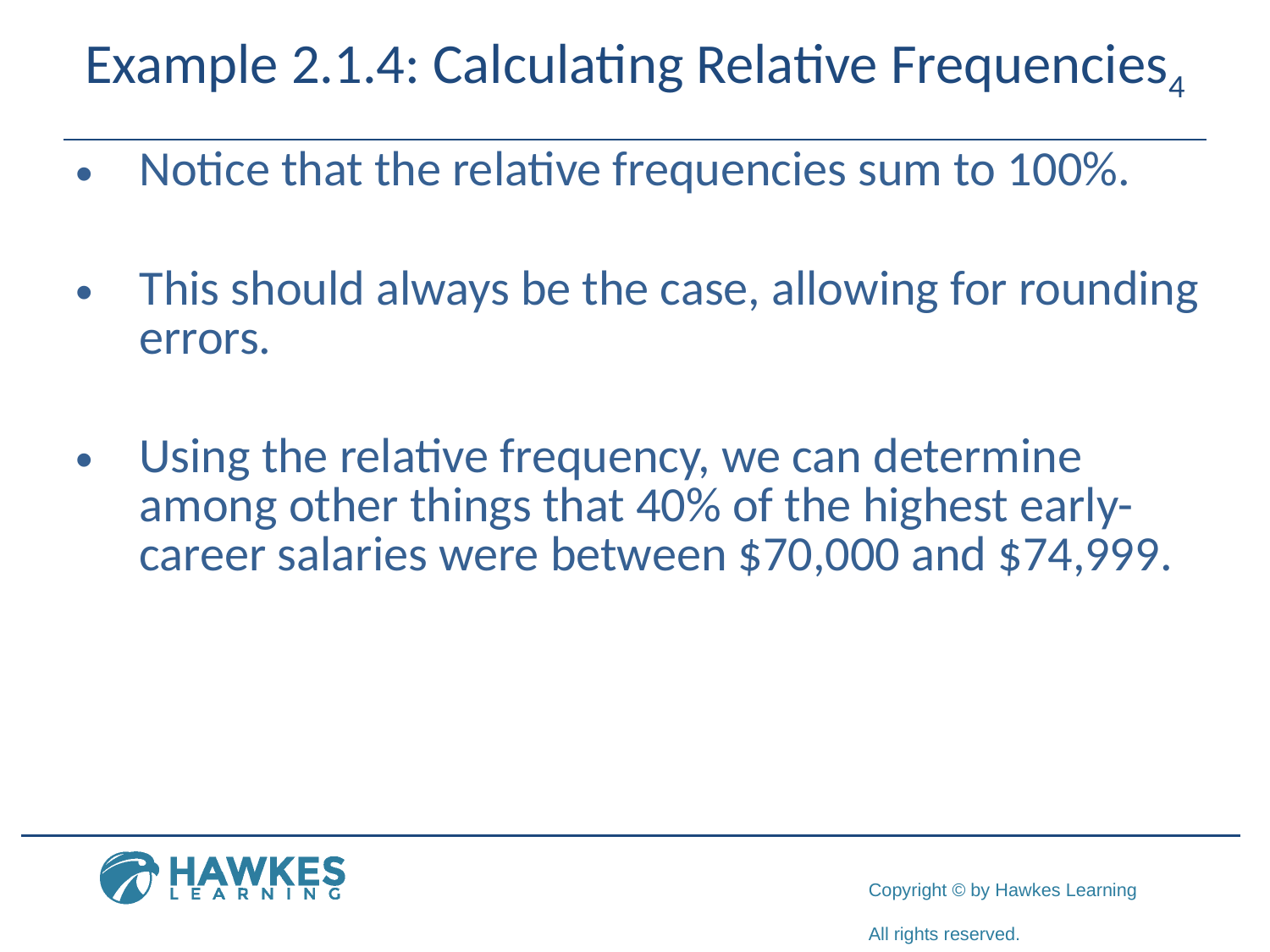

# Example 2.1.4: Calculating Relative Frequencies4
Notice that the relative frequencies sum to 100%.

This should always be the case, allowing for rounding errors.

Using the relative frequency, we can determine among other things that 40% of the highest early-career salaries were between $70,000 and $74,999.